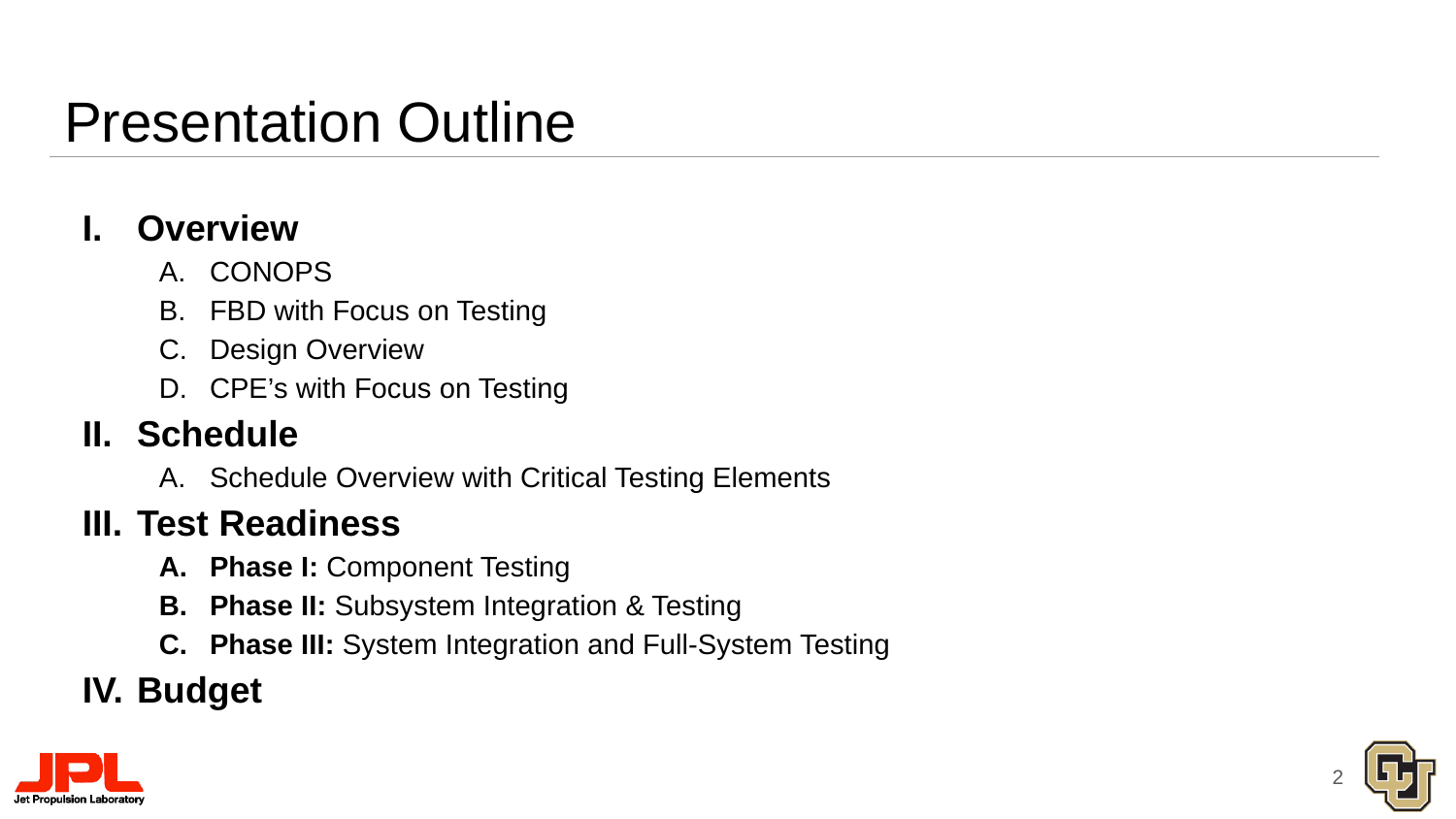

# Presentation Outline
Overview
CONOPS
FBD with Focus on Testing
Design Overview
CPE’s with Focus on Testing
Schedule
Schedule Overview with Critical Testing Elements
Test Readiness
Phase I: Component Testing
Phase II: Subsystem Integration & Testing
Phase III: System Integration and Full-System Testing
Budget